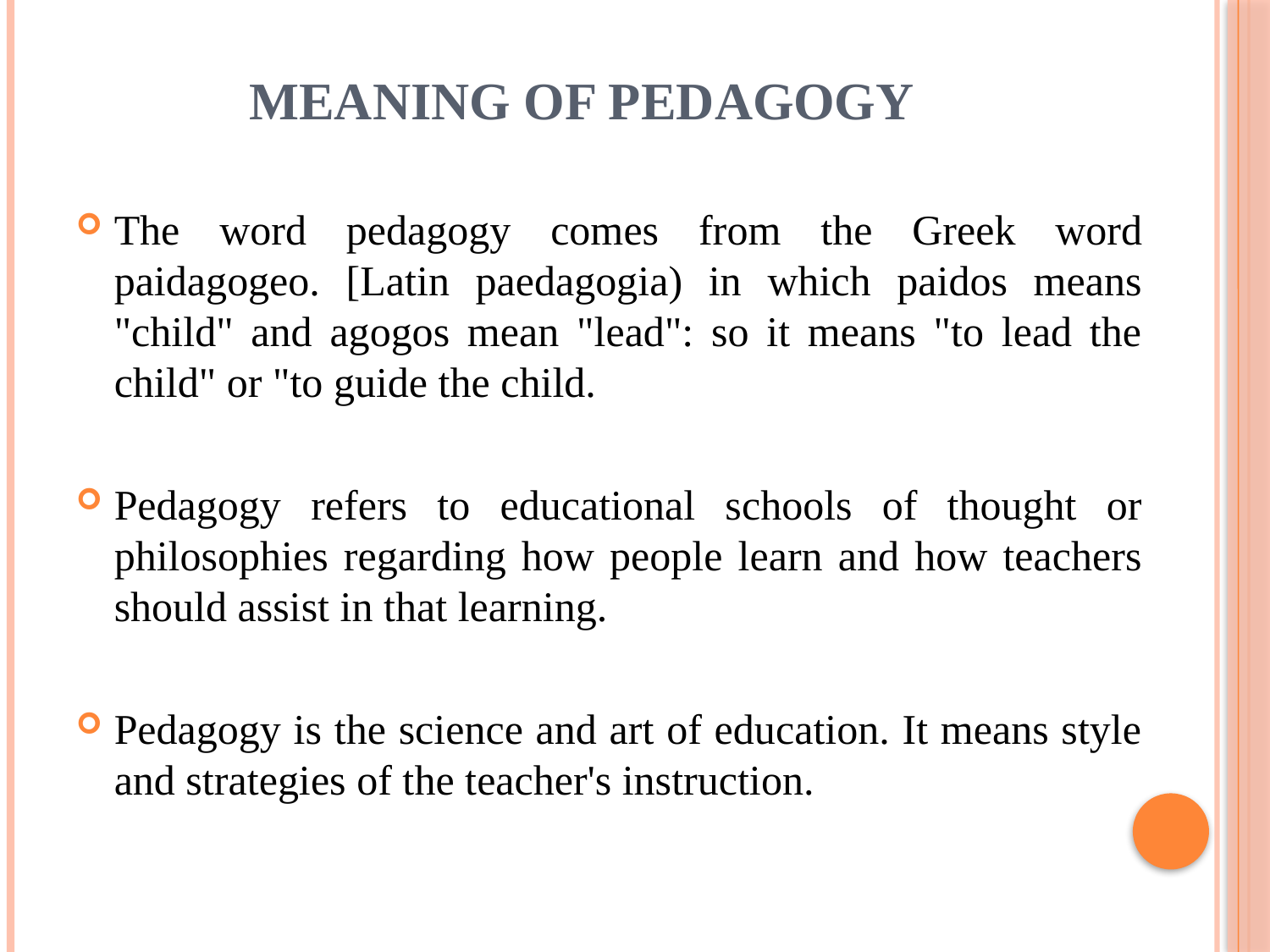

# Meaning of Pedagogy
The word pedagogy comes from the Greek word paidagogeo. [Latin paedagogia) in which paidos means "child" and agogos mean "lead": so it means "to lead the child" or "to guide the child.

Pedagogy refers to educational schools of thought or philosophies regarding how people learn and how teachers should assist in that learning.

Pedagogy is the science and art of education. It means style and strategies of the teacher's instruction.